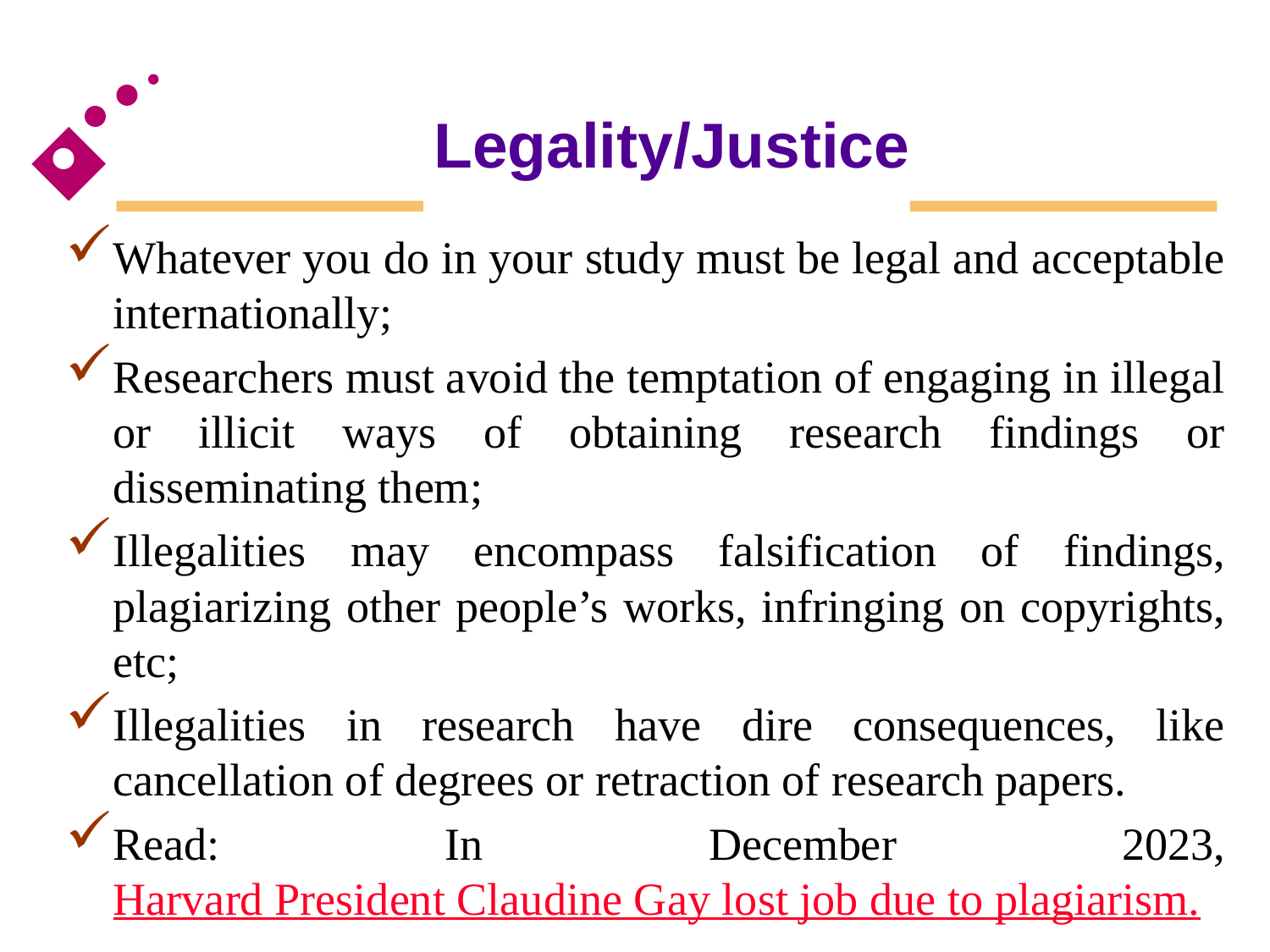

# Legality/Justice
Whatever you do in your study must be legal and acceptable internationally;
Researchers must avoid the temptation of engaging in illegal or illicit ways of obtaining research findings or disseminating them;
Illegalities may encompass falsification of findings, plagiarizing other people’s works, infringing on copyrights, etc;
Illegalities in research have dire consequences, like cancellation of degrees or retraction of research papers.
Read: In December 2023, Harvard President Claudine Gay lost job due to plagiarism.